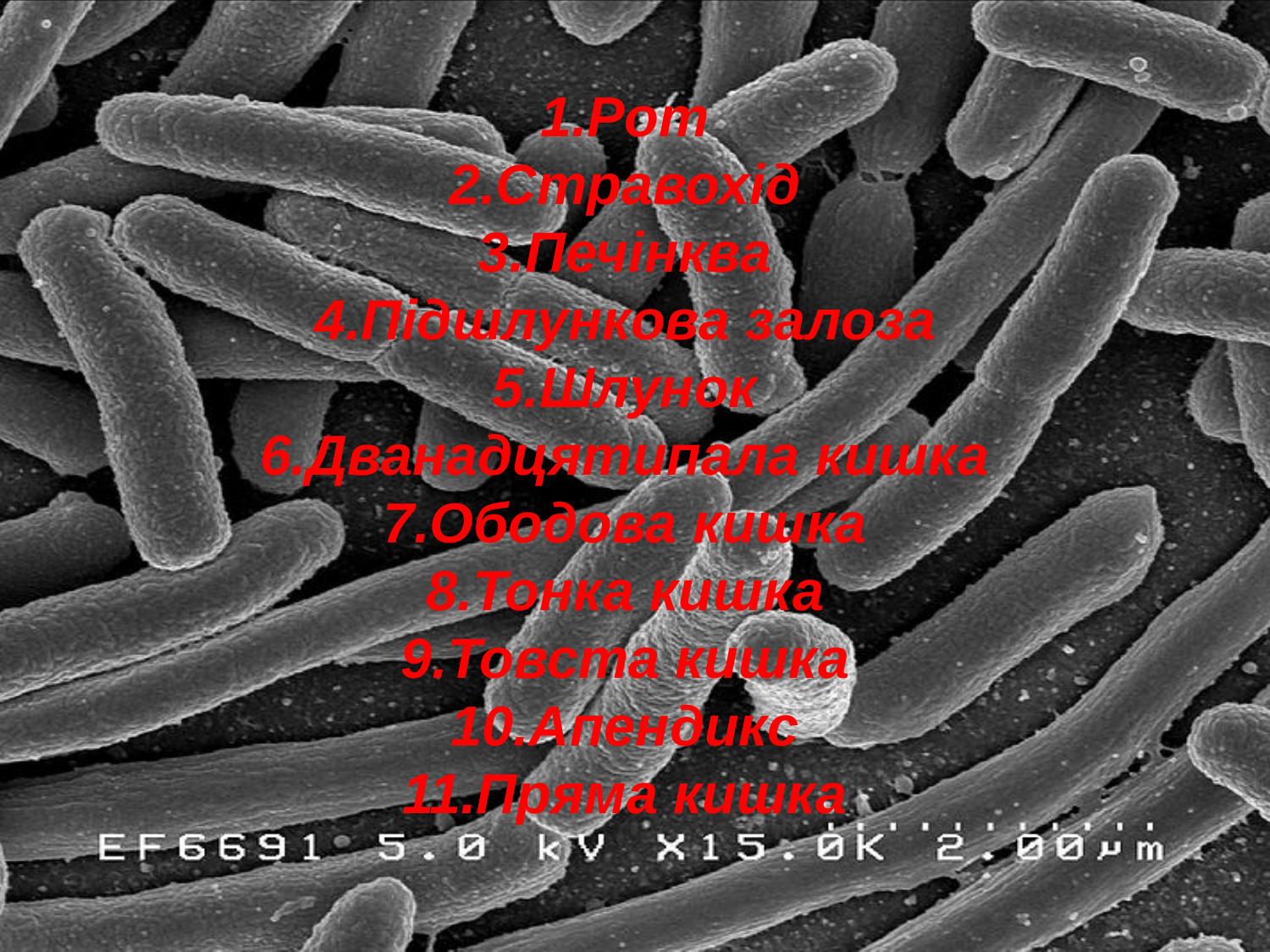

# 1.Рот 2.Стравохід 3.Печінква 4.Підшлункова залоза 5.Шлунок 6.Дванадцятипала кишка 7.Ободова кишка 8.Тонка кишка 9.Товста кишка 10.Апендикс 11.Пряма кишка